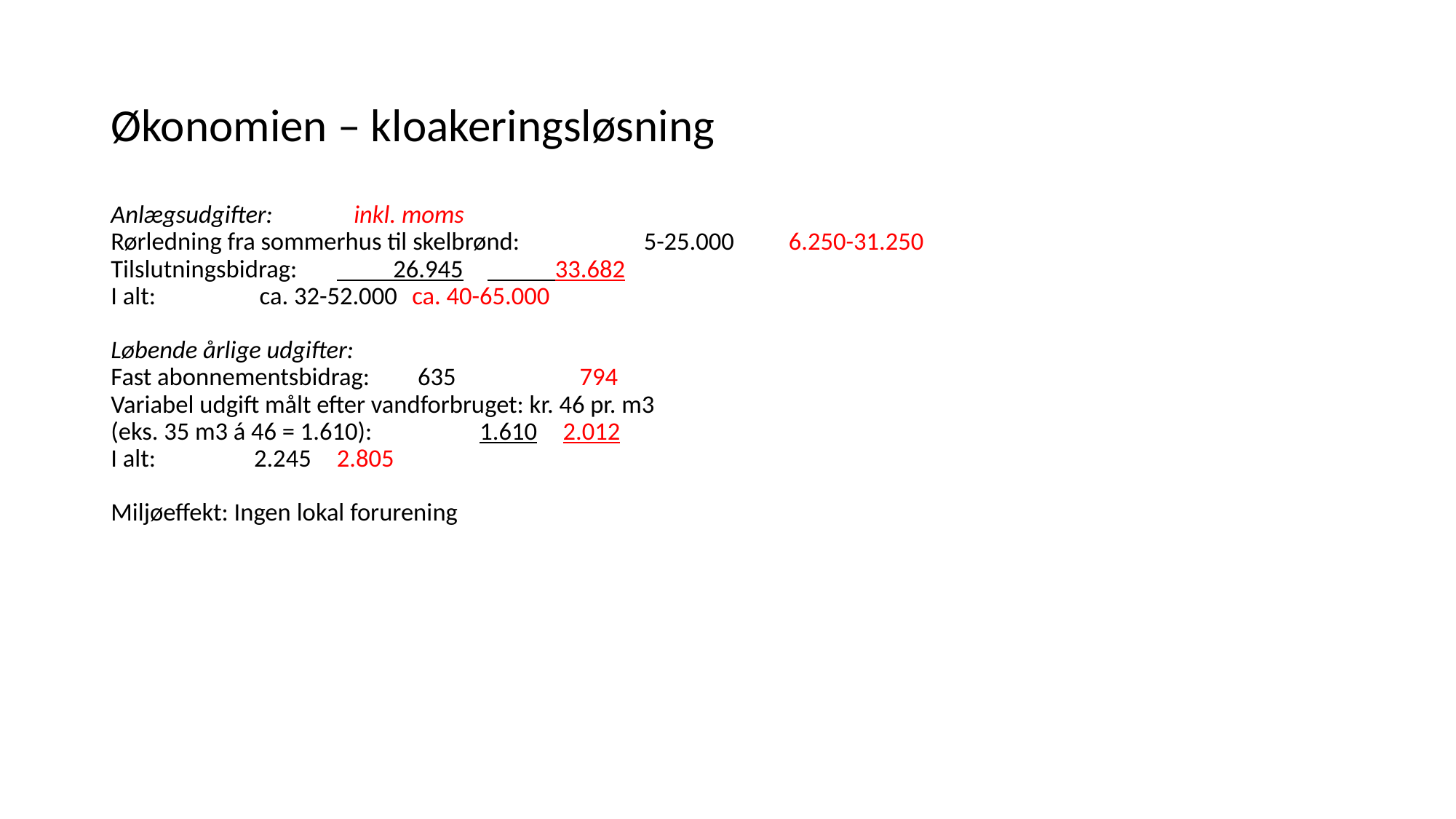

# Økonomien – kloakeringsløsning Anlægsudgifter: 							   inkl. moms Rørledning fra sommerhus til skelbrønd:                      5-25.000	6.250-31.250 Tilslutningsbidrag:				          26.945	            33.682 I alt:					             ca. 32-52.000	ca. 40-65.000 Løbende årlige udgifter: Fast abonnementsbidrag: 				 635		   794 Variabel udgift målt efter vandforbruget: kr. 46 pr. m3 (eks. 35 m3 á 46 = 1.610): 			            1.610		2.012 I alt:						            2.245		2.805 Miljøeffekt: Ingen lokal forurening